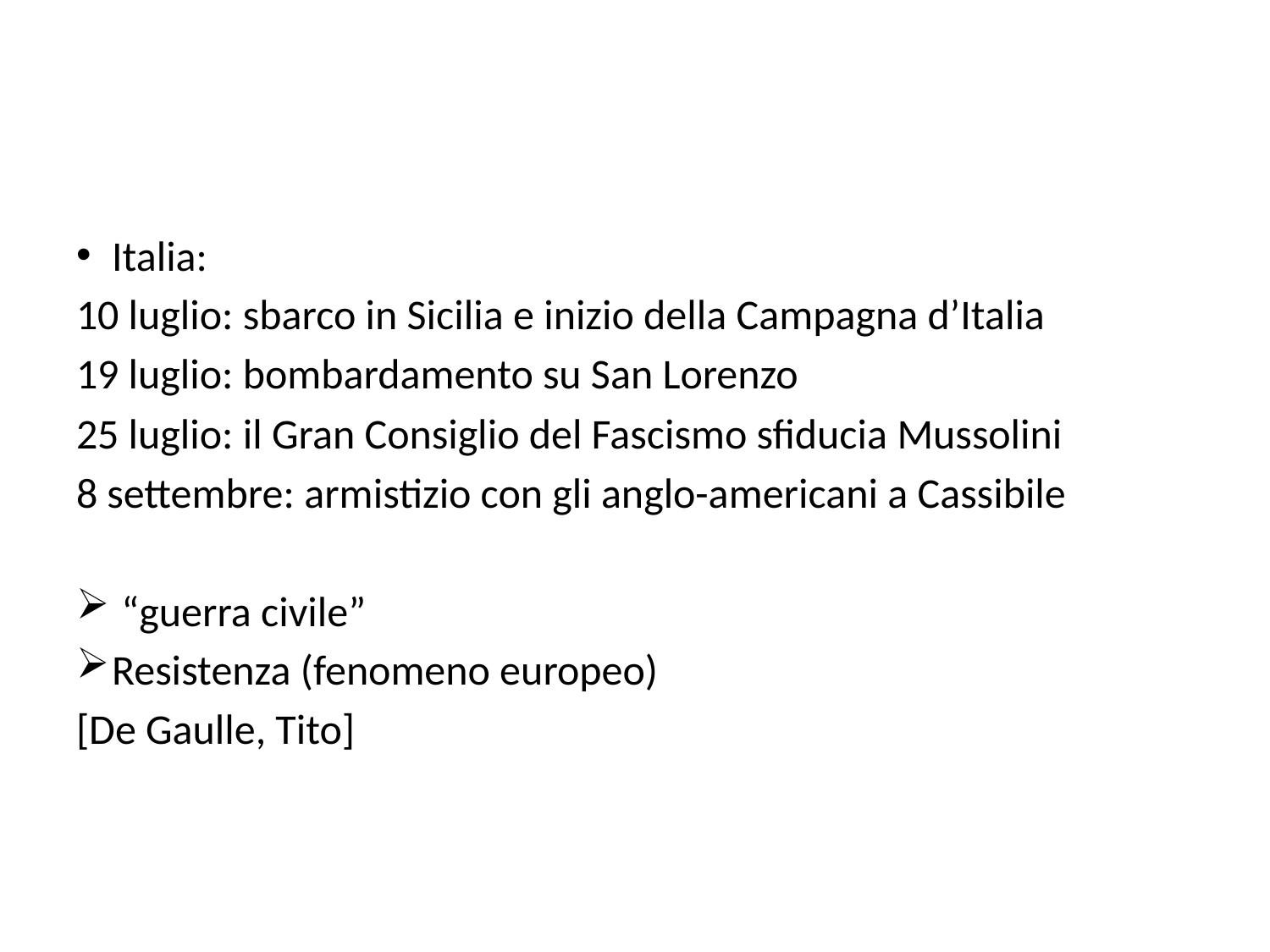

Italia:
10 luglio: sbarco in Sicilia e inizio della Campagna d’Italia
19 luglio: bombardamento su San Lorenzo
25 luglio: il Gran Consiglio del Fascismo sfiducia Mussolini
8 settembre: armistizio con gli anglo-americani a Cassibile

 “guerra civile”
Resistenza (fenomeno europeo)
[De Gaulle, Tito]